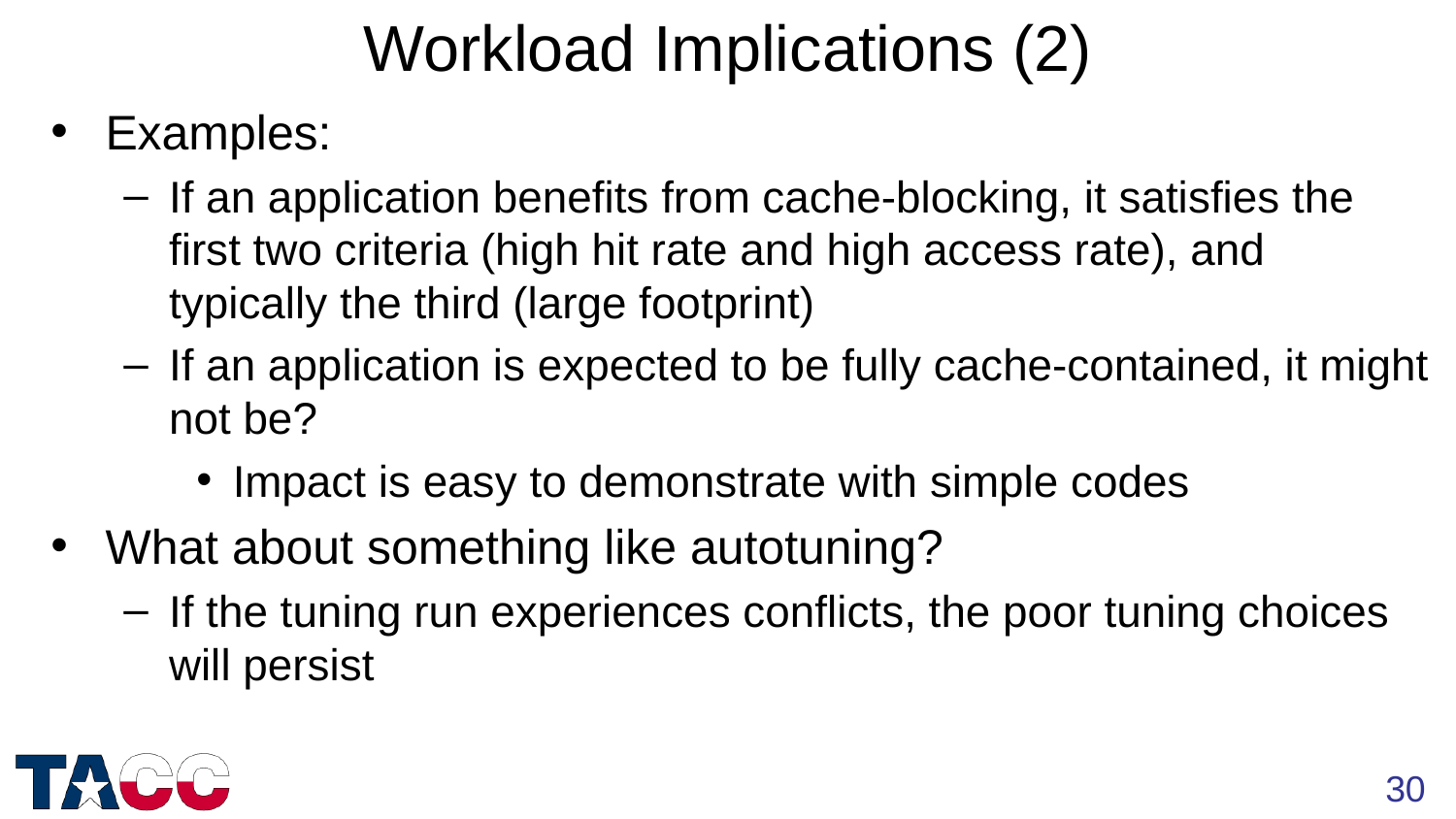

Workload Implications (2)
Examples:
If an application benefits from cache-blocking, it satisfies the first two criteria (high hit rate and high access rate), and typically the third (large footprint)
If an application is expected to be fully cache-contained, it might not be?
Impact is easy to demonstrate with simple codes
What about something like autotuning?
If the tuning run experiences conflicts, the poor tuning choices will persist

30